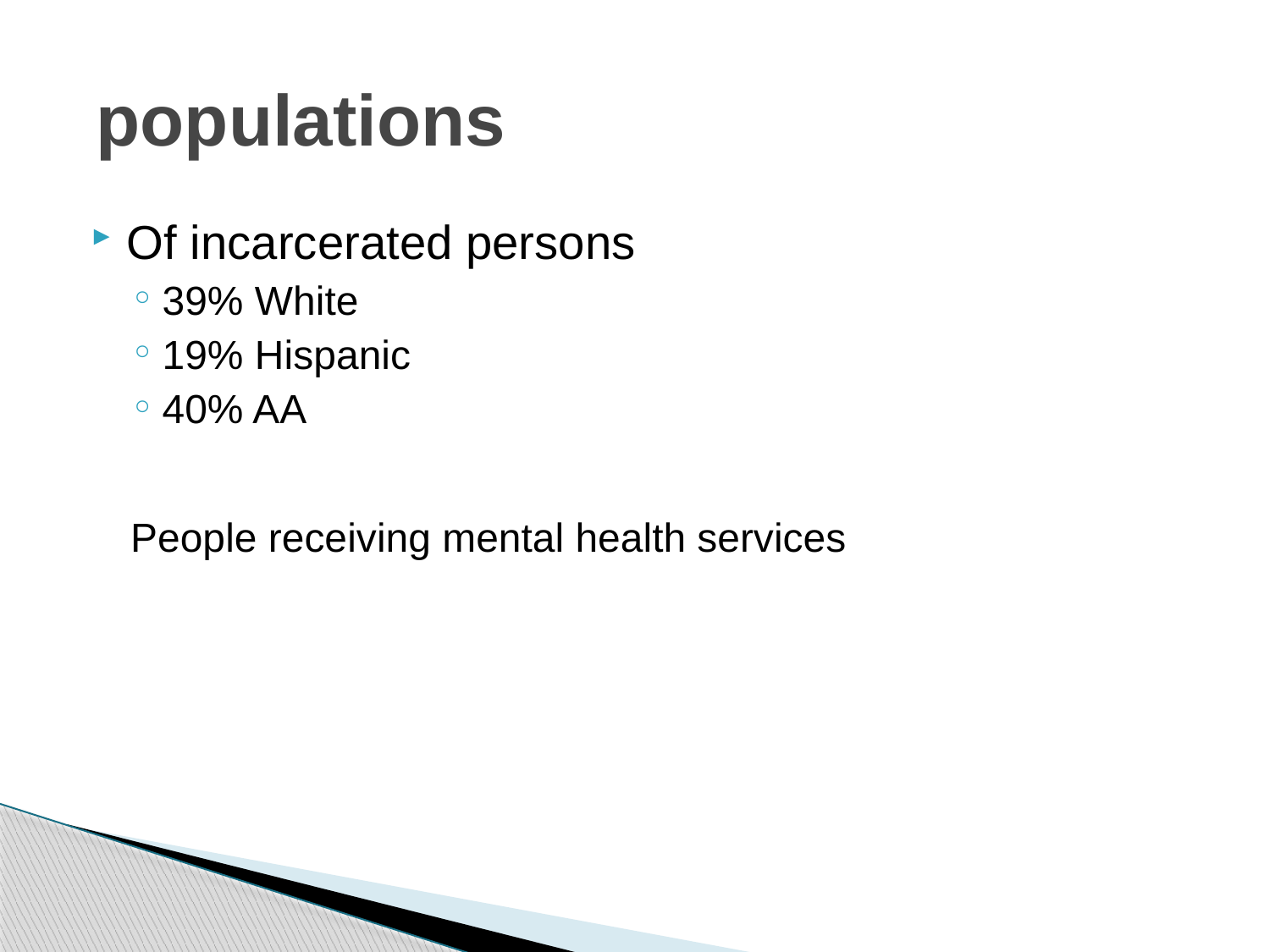

# populations
Of incarcerated persons
39% White
19% Hispanic
40% AA

People receiving mental health services